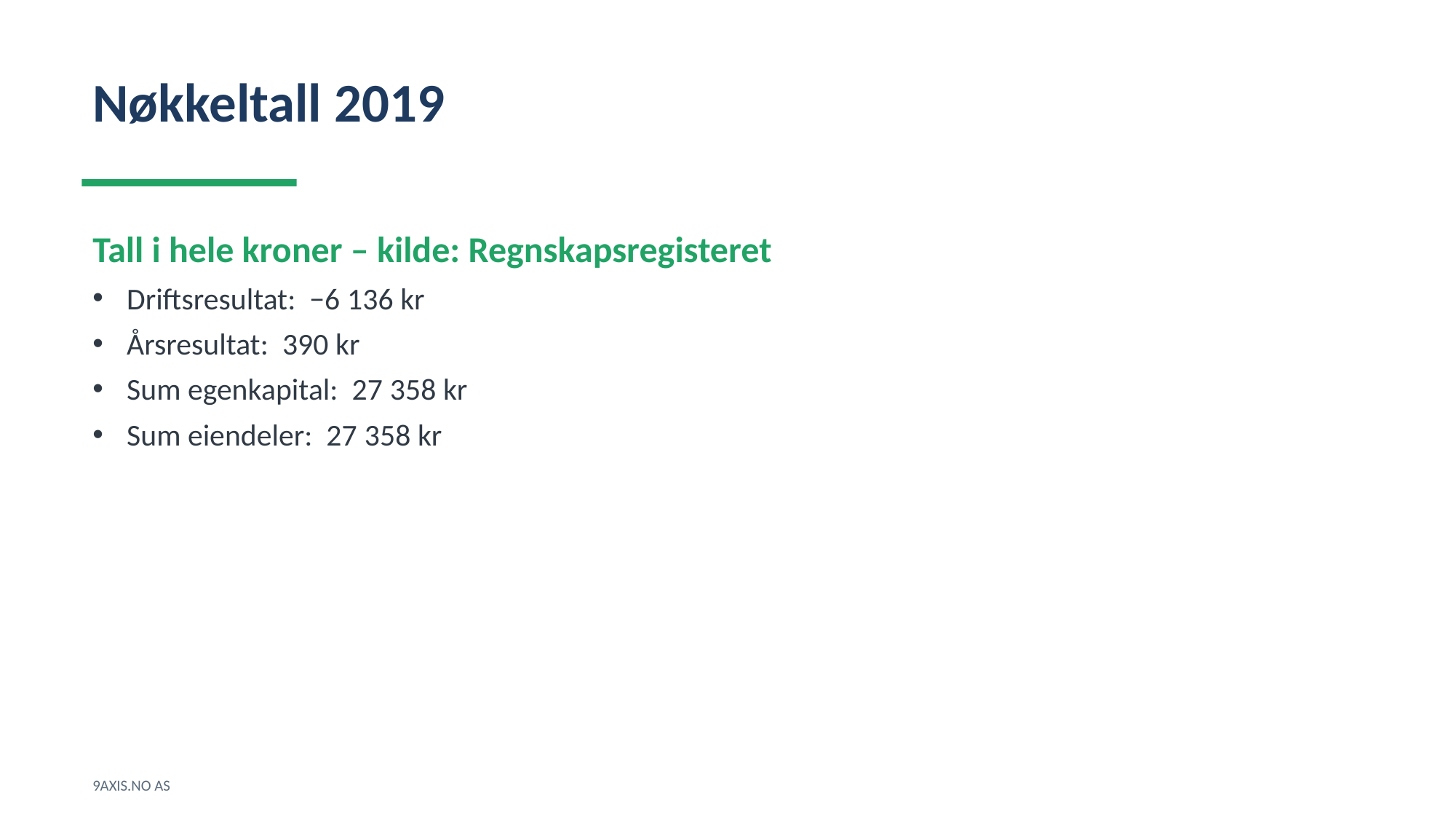

Nøkkeltall 2019

Tall i hele kroner – kilde: Regnskapsregisteret
Driftsresultat:  −6 136 kr
Årsresultat:  390 kr
Sum egenkapital:  27 358 kr
Sum eiendeler:  27 358 kr
9AXIS.NO AS